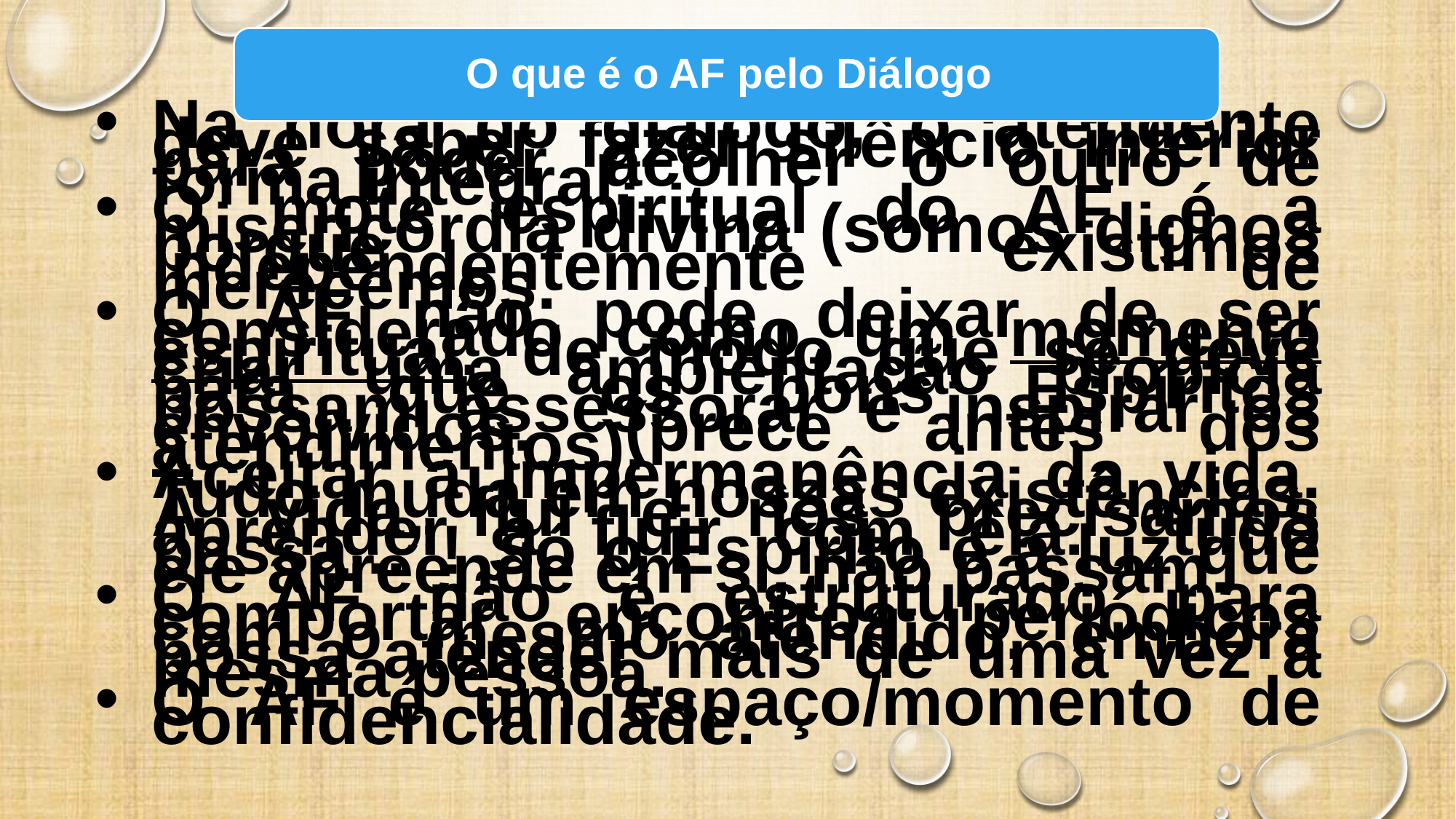

O que é o AF pelo Diálogo
Na hora do diálogo, o atendente deve saber fazer silêncio interior para poder acolher o outro de forma integral.
O mote espiritual do AF é a misericórdia divina (somos dignos porque existimos independentemente de merecemos.
O AF não pode deixar de ser considerado como um momento espiritual, de modo que se deve criar uma ambientação propícia para que os bons Espíritos possam assessorar e inspirar os envolvidos. (prece antes dos atendimentos).
Aceitar a impermanência da vida. Tudo muda em nossas existências. A vida flui e nós precisamos aprender a fluir com ela. “tudo passa...”! Só o Espírito e a luz que ele apreende em si, não passam.
O AF não é estruturado para comportar encontros periódicos com o mesmo atendido, embora possa atender mais de uma vez a mesma pessoa.
O AF é um espaço/momento de confidencialidade.